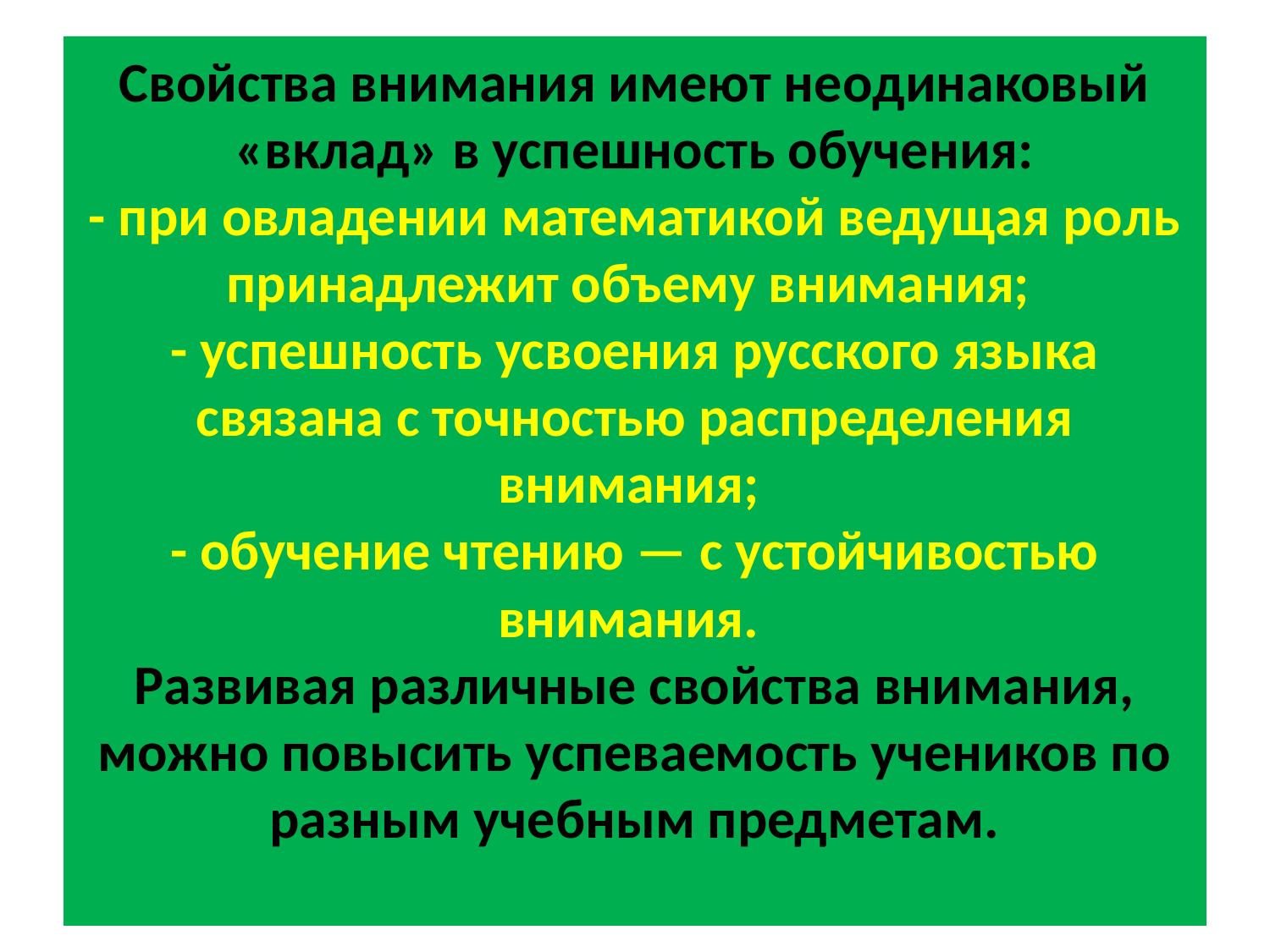

# Свойства внимания имеют неодинаковый «вклад» в успешность обучения: - при овладении математикой ведущая роль принадлежит объему внимания; - успешность усвоения русского языка связана с точностью распределения внимания; - обучение чтению — с устойчивостью внимания. Развивая различные свойства внимания, можно повысить успеваемость учеников по разным учебным предметам.